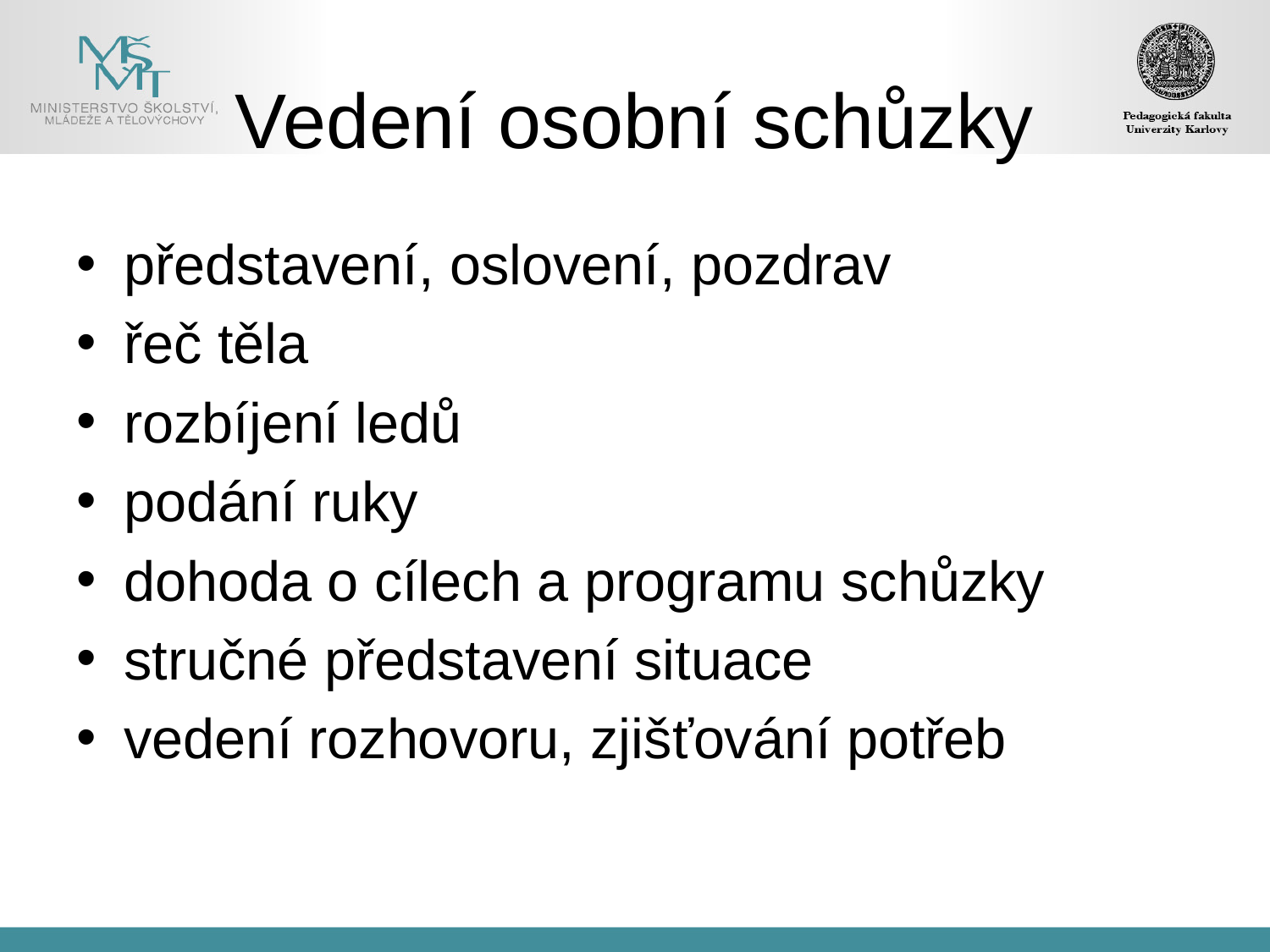

# Vedení osobní schůzky
představení, oslovení, pozdrav
řeč těla
rozbíjení ledů
podání ruky
dohoda o cílech a programu schůzky
stručné představení situace
vedení rozhovoru, zjišťování potřeb